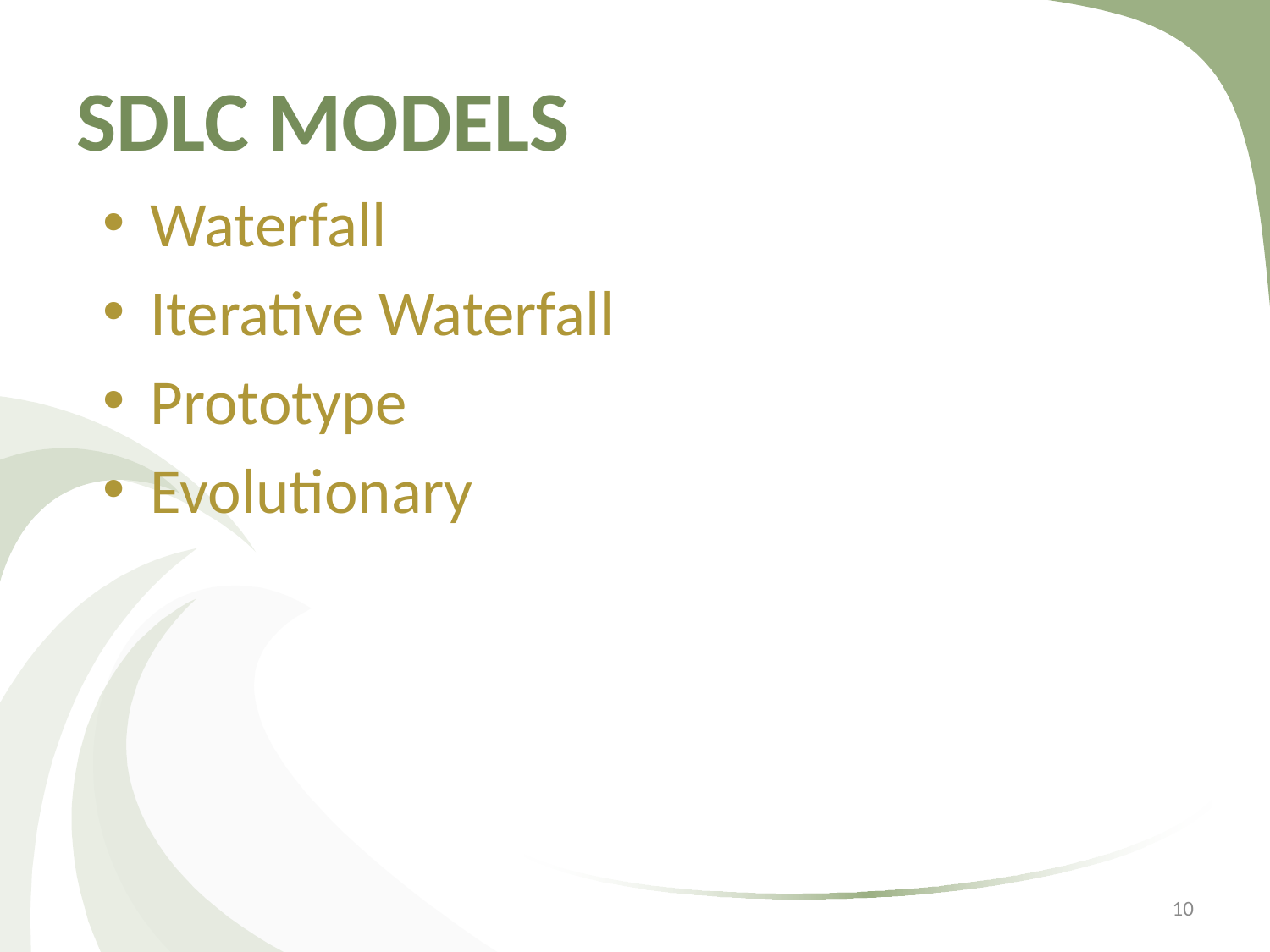

# SDLC MODELS
Waterfall
Iterative Waterfall
Prototype
Evolutionary
10